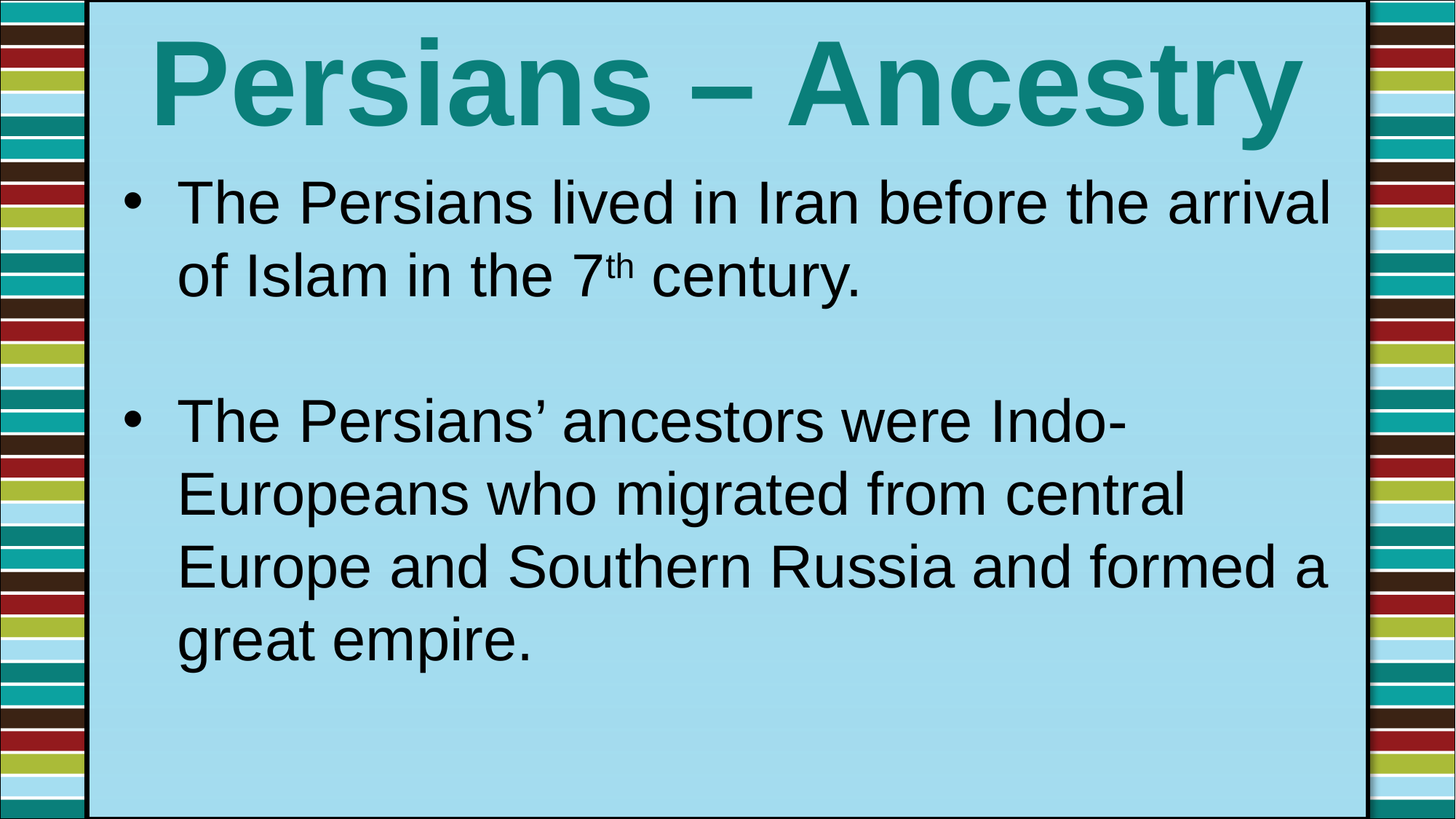

Persians – Ancestry
#
The Persians lived in Iran before the arrival of Islam in the 7th century.

The Persians’ ancestors were Indo-Europeans who migrated from central Europe and Southern Russia and formed a great empire.